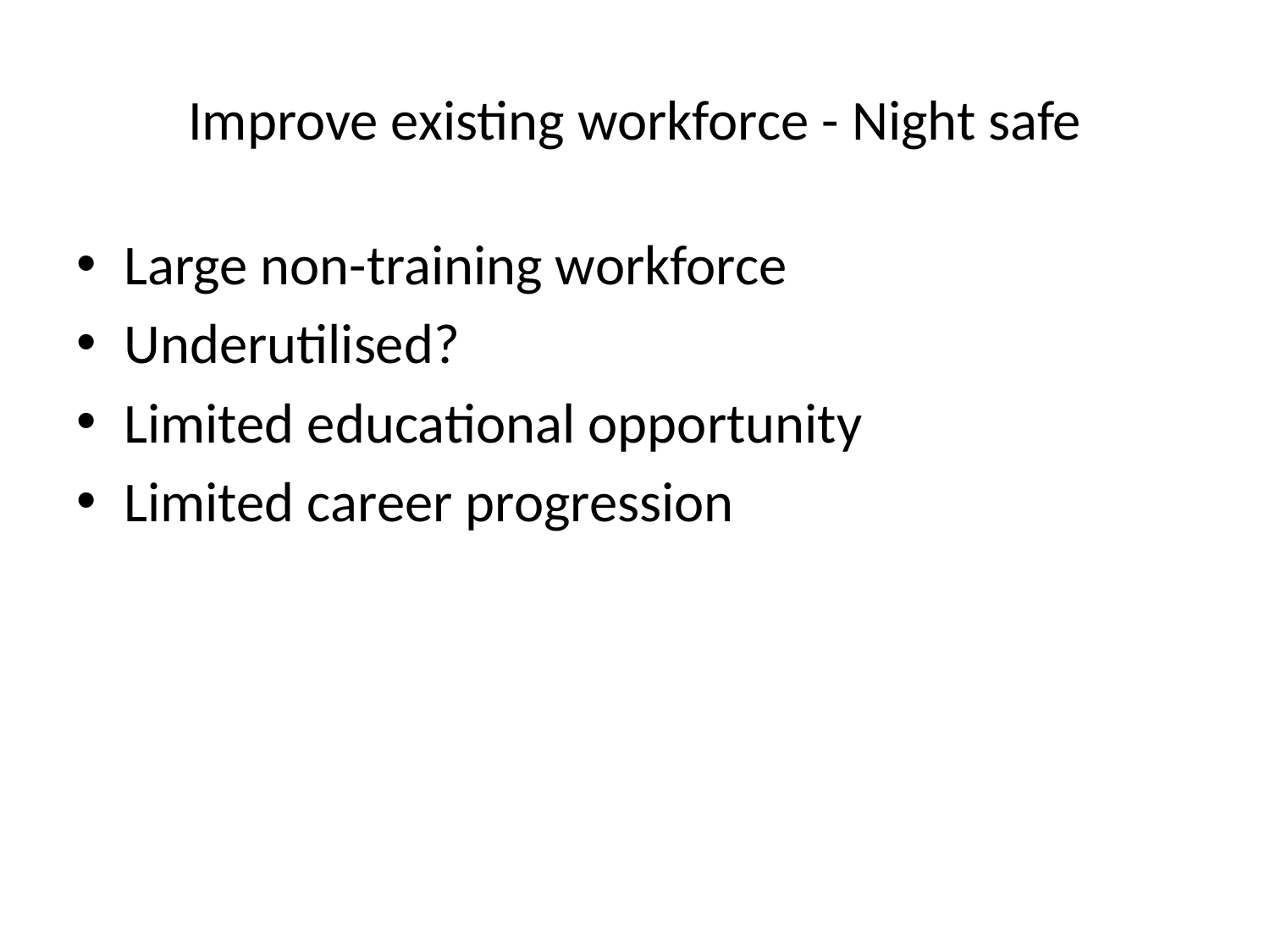

# Improve existing workforce - Night safe
Large non-training workforce
Underutilised?
Limited educational opportunity
Limited career progression